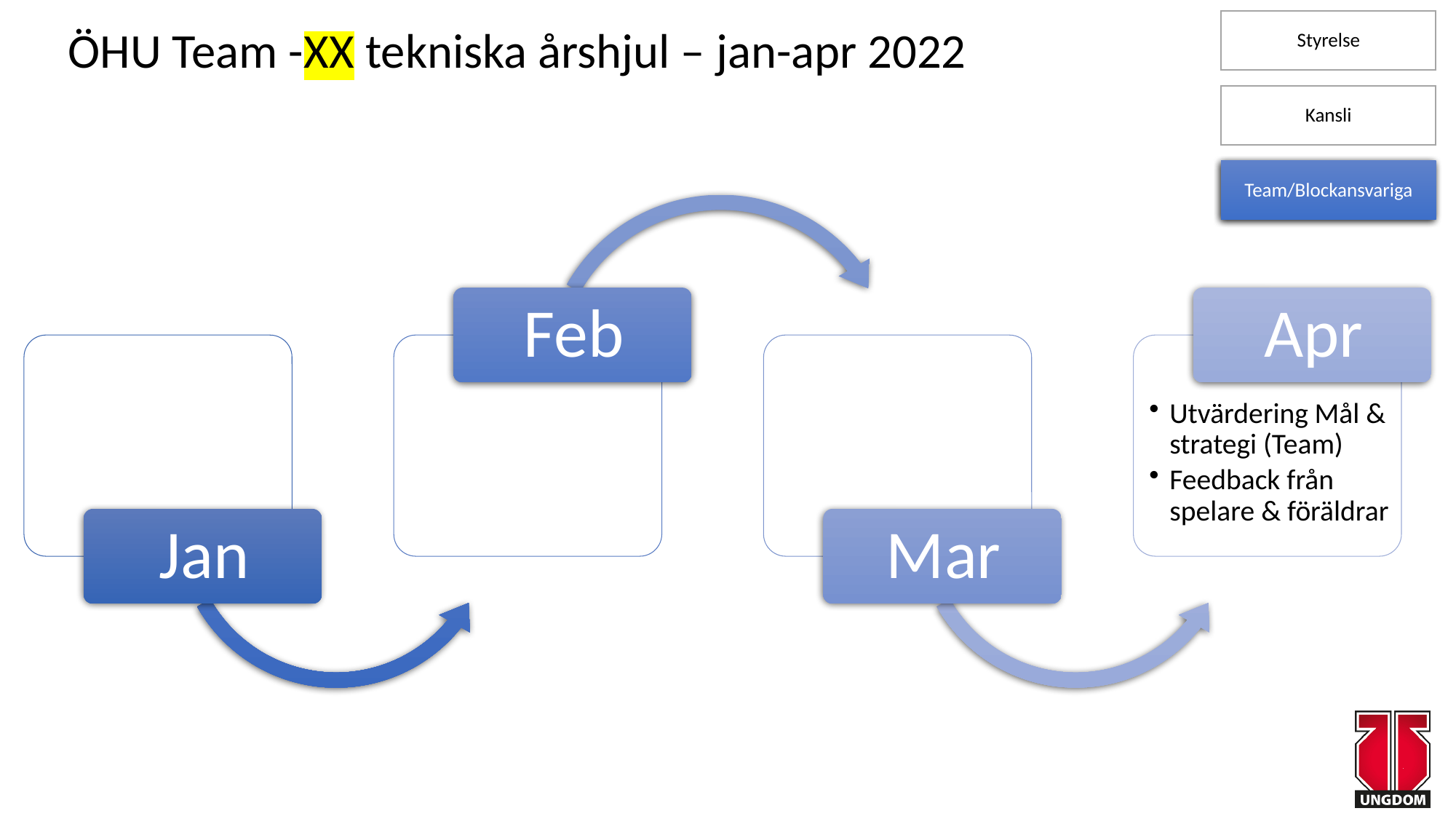

# ÖHU Team -XX tekniska årshjul – jan-apr 2022

Styrelse

Kansli

Team/Blockansvariga

Jan

Feb

Mar
Utvärdering Mål & strategi (Team)
Feedback från spelare & föräldrar
Apr